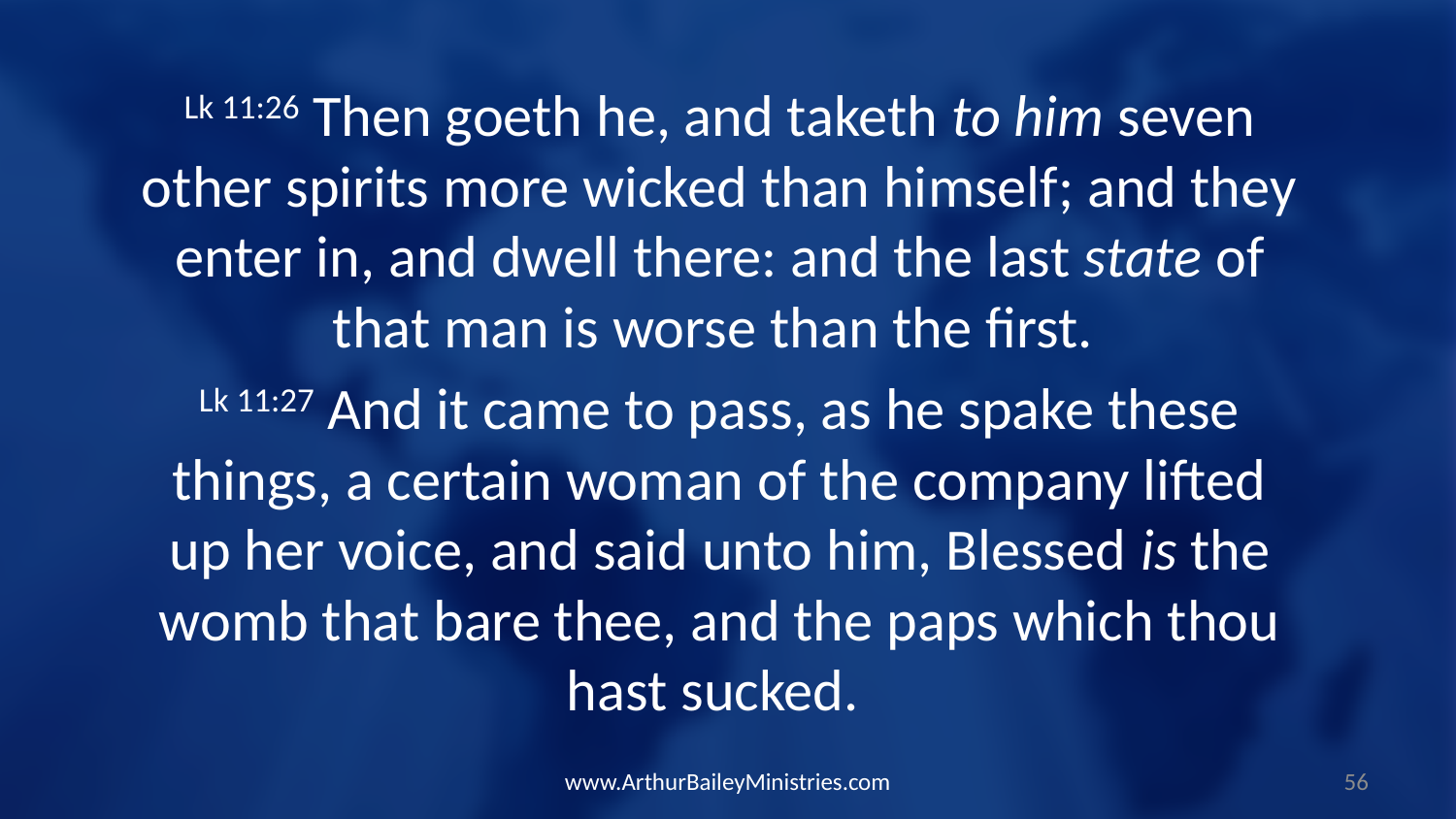

Lk 11:26 Then goeth he, and taketh to him seven other spirits more wicked than himself; and they enter in, and dwell there: and the last state of that man is worse than the first.
Lk 11:27 And it came to pass, as he spake these things, a certain woman of the company lifted up her voice, and said unto him, Blessed is the womb that bare thee, and the paps which thou hast sucked.
www.ArthurBaileyMinistries.com
56